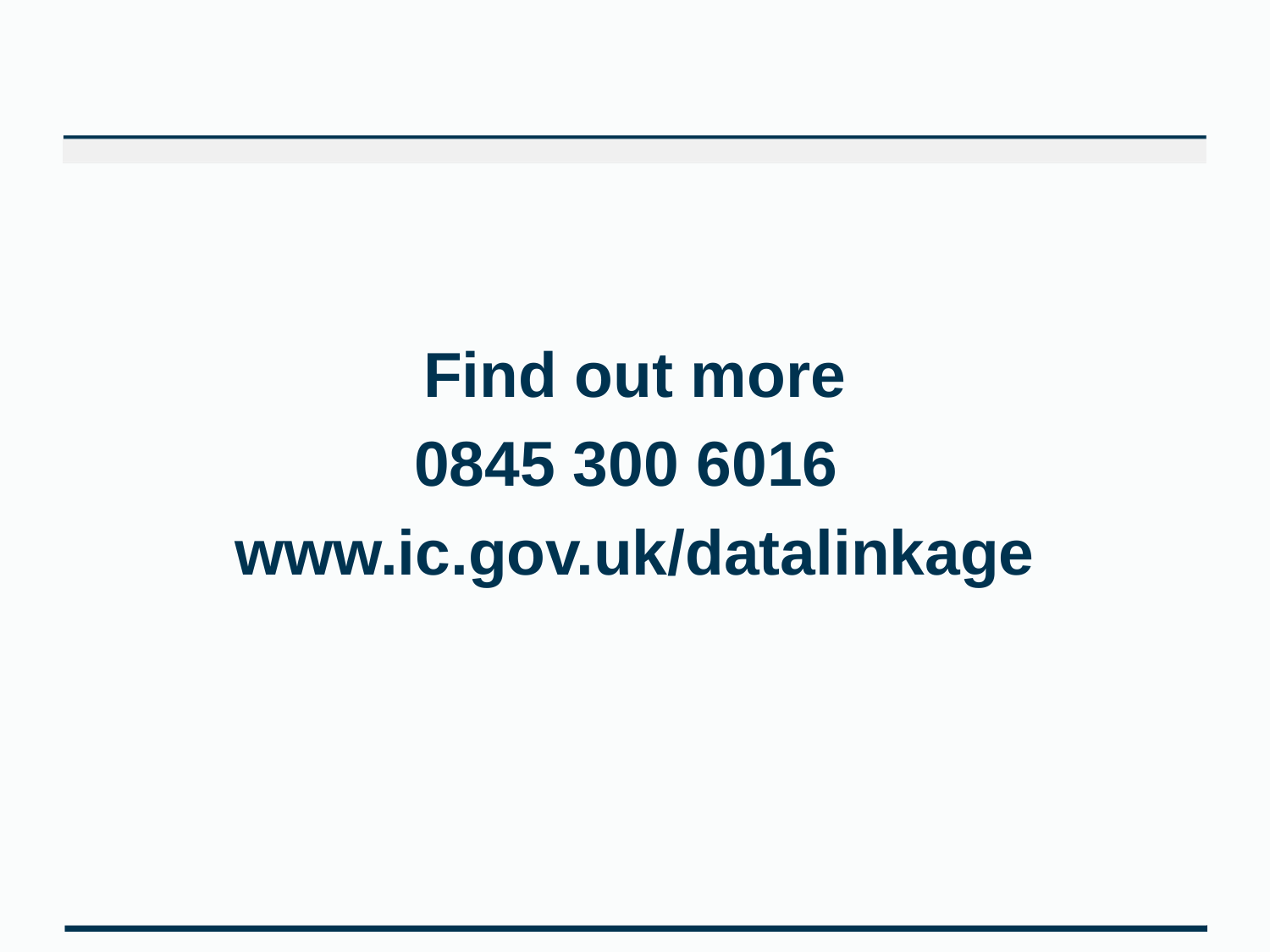

Find out more
0845 300 6016
www.ic.gov.uk/datalinkage